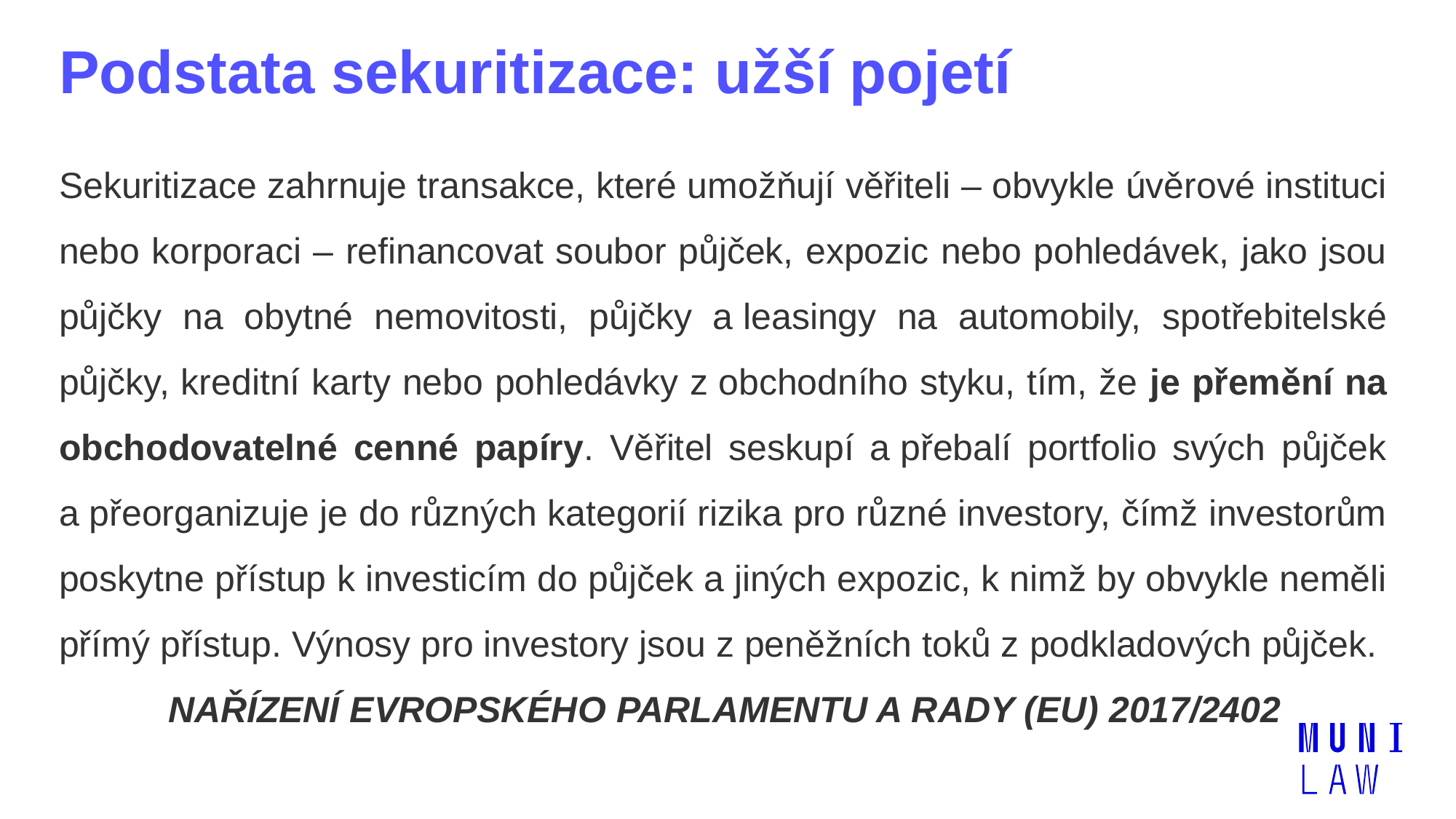

# Podstata sekuritizace: užší pojetí
Sekuritizace zahrnuje transakce, které umožňují věřiteli – obvykle úvěrové instituci nebo korporaci – refinancovat soubor půjček, expozic nebo pohledávek, jako jsou půjčky na obytné nemovitosti, půjčky a leasingy na automobily, spotřebitelské půjčky, kreditní karty nebo pohledávky z obchodního styku, tím, že je přemění na obchodovatelné cenné papíry. Věřitel seskupí a přebalí portfolio svých půjček a přeorganizuje je do různých kategorií rizika pro různé investory, čímž investorům poskytne přístup k investicím do půjček a jiných expozic, k nimž by obvykle neměli přímý přístup. Výnosy pro investory jsou z peněžních toků z podkladových půjček.
	NAŘÍZENÍ EVROPSKÉHO PARLAMENTU A RADY (EU) 2017/2402